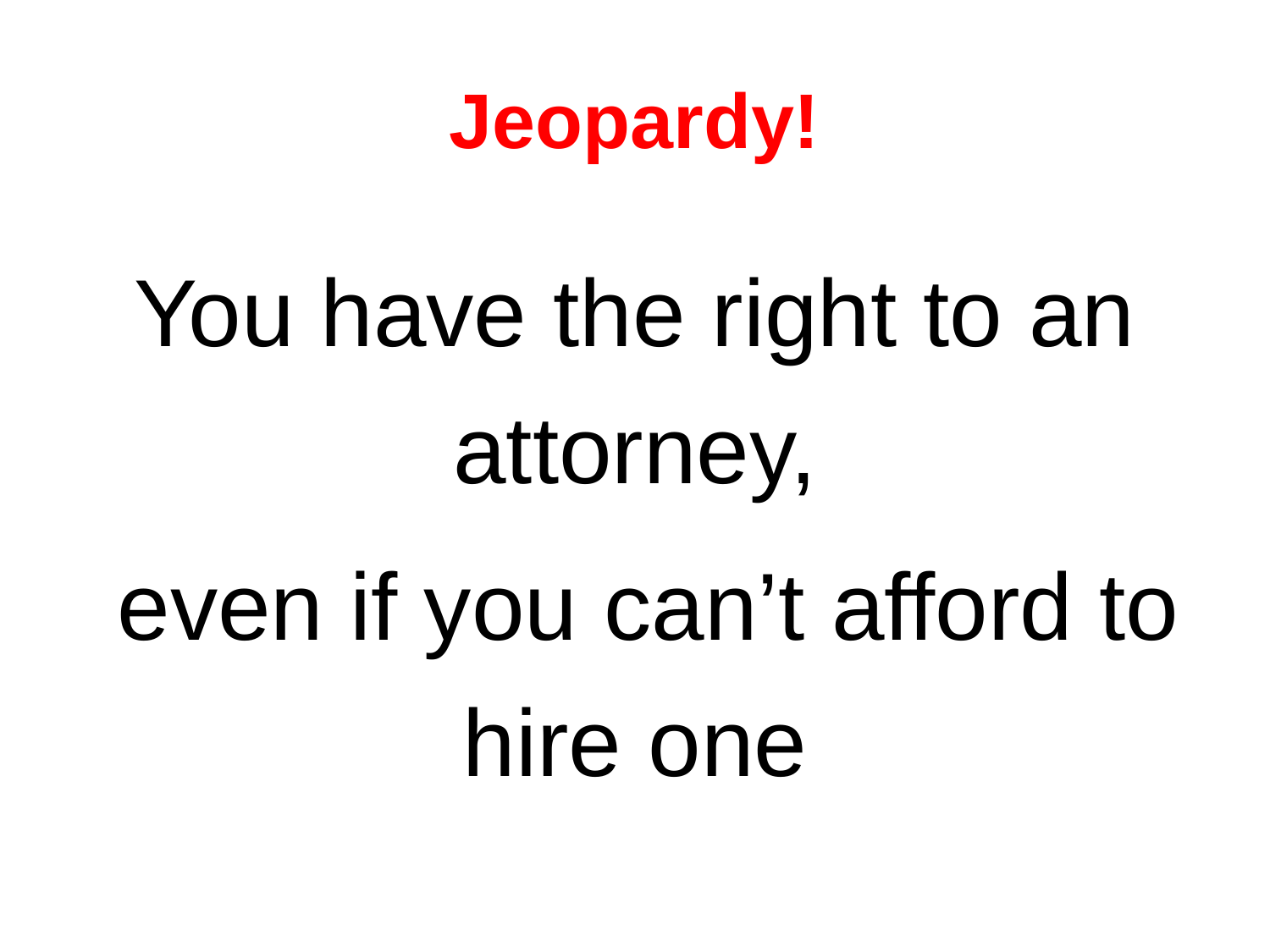

# Jeopardy!
You have the right to an attorney,
 even if you can’t afford to hire one